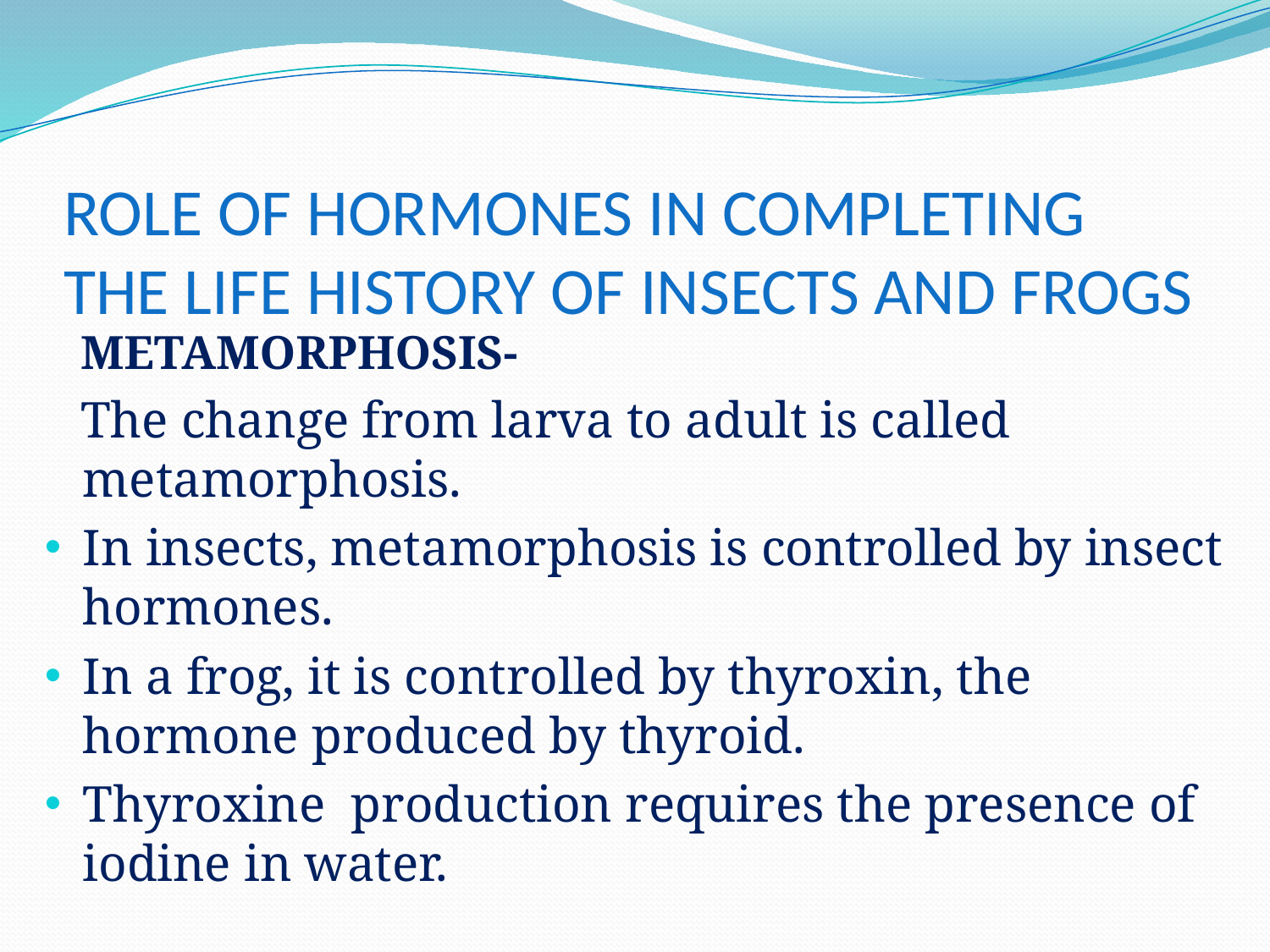

# ROLE OF HORMONES IN COMPLETING THE LIFE HISTORY OF INSECTS AND FROGS
   METAMORPHOSIS-
   The change from larva to adult is called metamorphosis.
In insects, metamorphosis is controlled by insect hormones.
In a frog, it is controlled by thyroxin, the hormone produced by thyroid.
Thyroxine  production requires the presence of iodine in water.